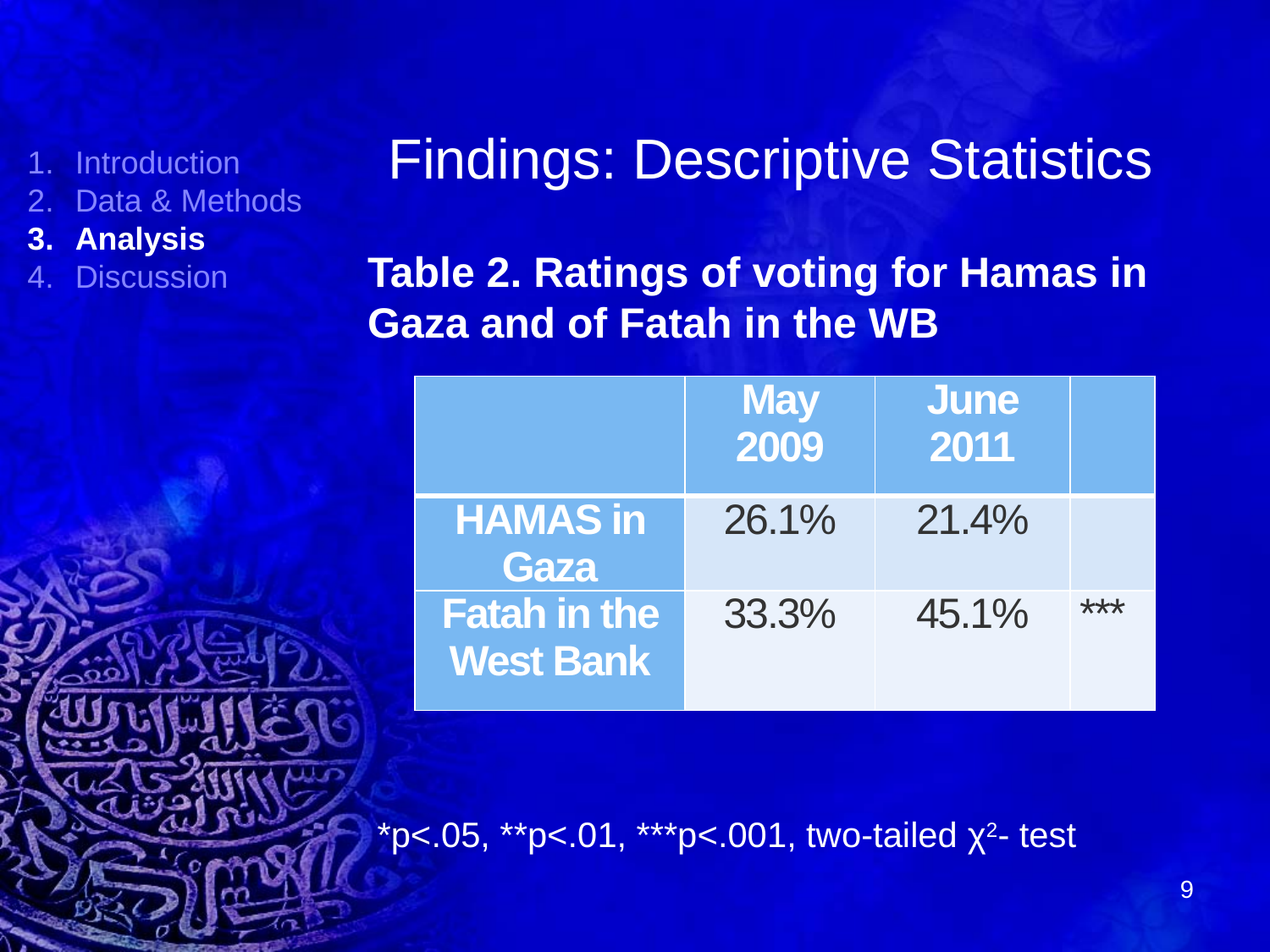

# Findings: Descriptive Statistics
Introduction
Data & Methods
Analysis
Discussion
Table 2. Ratings of voting for Hamas in Gaza and of Fatah in the WB

 *p<.05, **p<.01, ***p<.001, two-tailed χ2- test
|  | May 2009 | June 2011 |  |
| --- | --- | --- | --- |
| HAMAS in Gaza | 26.1% | 21.4% |  |
| Fatah in the West Bank | 33.3% | 45.1% | \*\*\* |
9